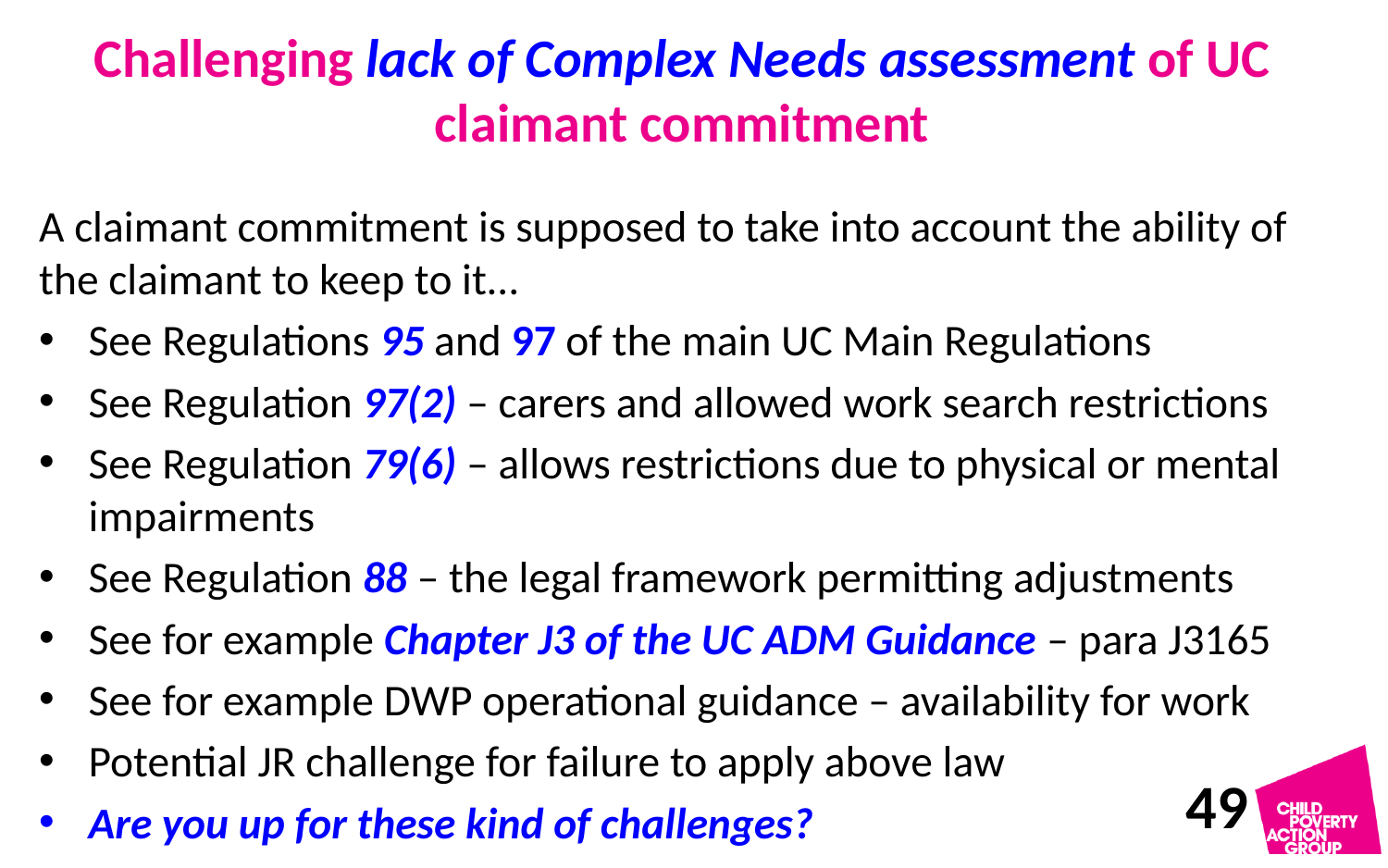

# Challenging lack of Complex Needs assessment of UC claimant commitment
A claimant commitment is supposed to take into account the ability of the claimant to keep to it…
See Regulations 95 and 97 of the main UC Main Regulations
See Regulation 97(2) – carers and allowed work search restrictions
See Regulation 79(6) – allows restrictions due to physical or mental impairments
See Regulation 88 – the legal framework permitting adjustments
See for example Chapter J3 of the UC ADM Guidance – para J3165
See for example DWP operational guidance – availability for work
Potential JR challenge for failure to apply above law
Are you up for these kind of challenges?

49